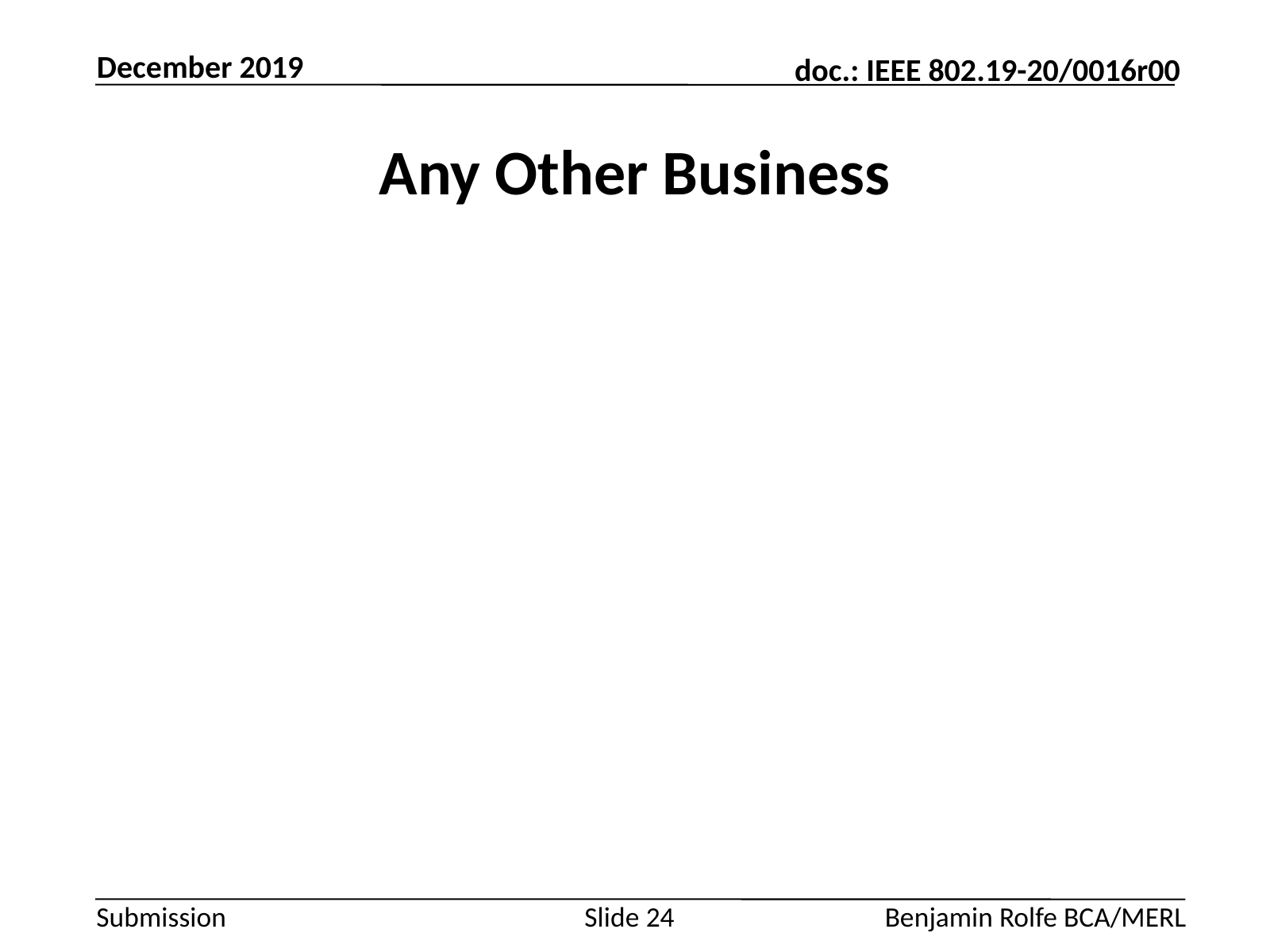

December 2019
# Any Other Business

Slide 24
Benjamin Rolfe BCA/MERL